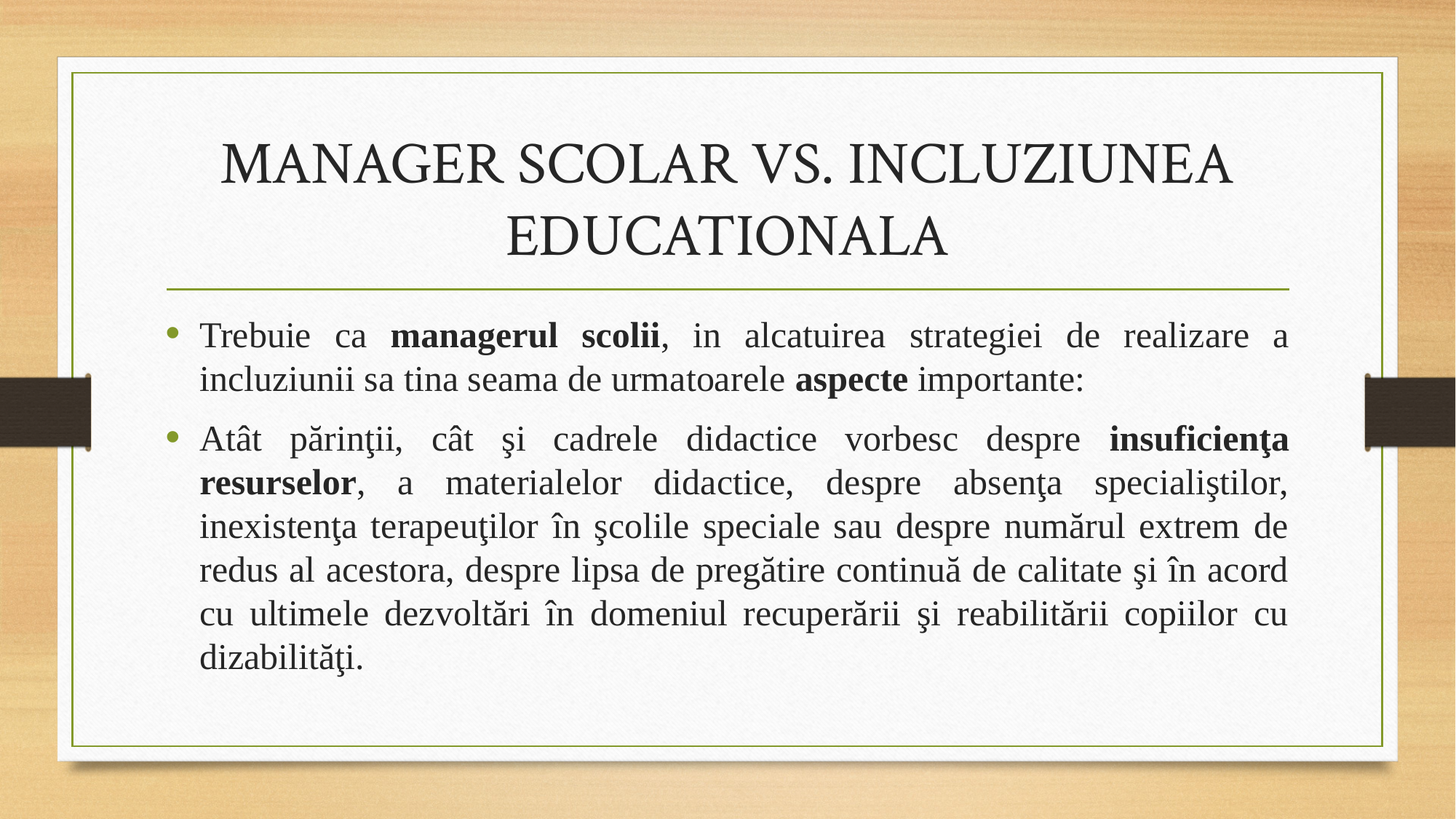

# MANAGER SCOLAR VS. INCLUZIUNEA EDUCATIONALA
Trebuie ca managerul scolii, in alcatuirea strategiei de realizare a incluziunii sa tina seama de urmatoarele aspecte importante:
Atât părinţii, cât şi cadrele didactice vorbesc despre insuficienţa resurselor, a materialelor didactice, despre absenţa specialiştilor, inexistenţa terapeuţilor în şcolile speciale sau despre numărul extrem de redus al acestora, despre lipsa de pregătire continuă de calitate şi în acord cu ultimele dezvoltări în domeniul recuperării şi reabilitării copiilor cu dizabilităţi.